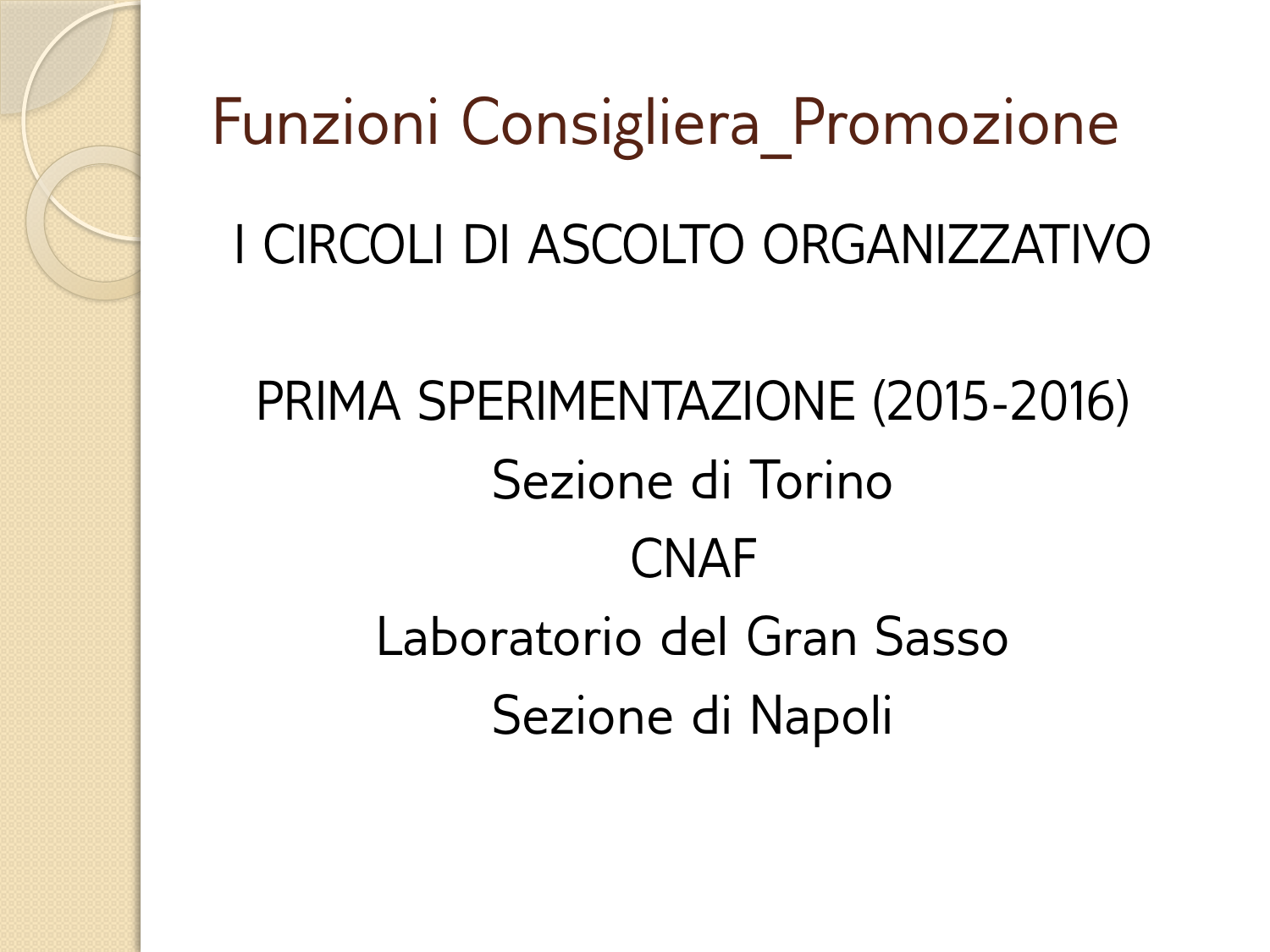

# Funzioni Consigliera_Promozione
I CIRCOLI DI ASCOLTO ORGANIZZATIVO

PRIMA SPERIMENTAZIONE (2015-2016)
Sezione di Torino
CNAF
Laboratorio del Gran Sasso
Sezione di Napoli